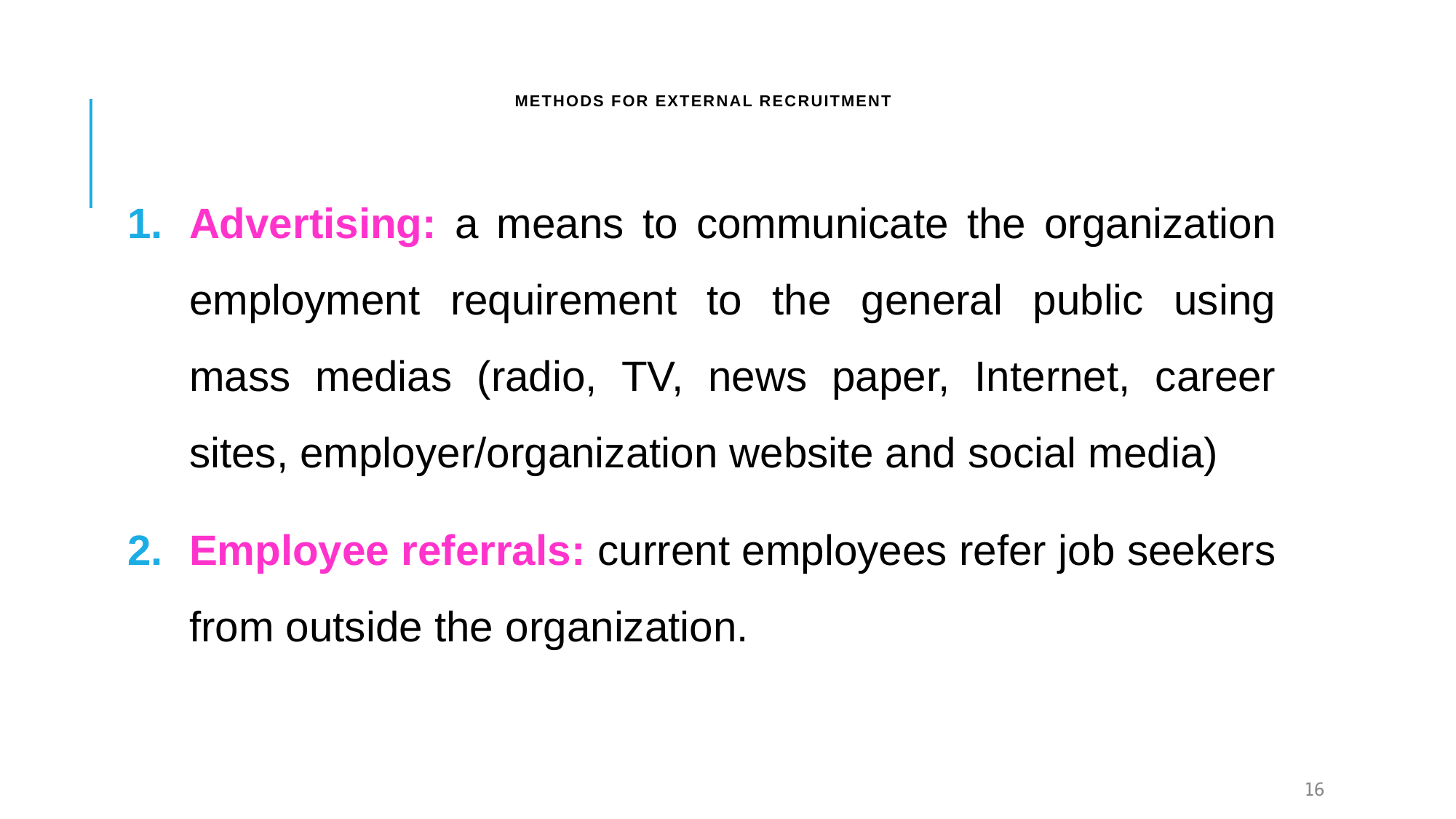

# Methods for External Recruitment
Advertising: a means to communicate the organization employment requirement to the general public using mass medias (radio, TV, news paper, Internet, career sites, employer/organization website and social media)
Employee referrals: current employees refer job seekers from outside the organization.

16